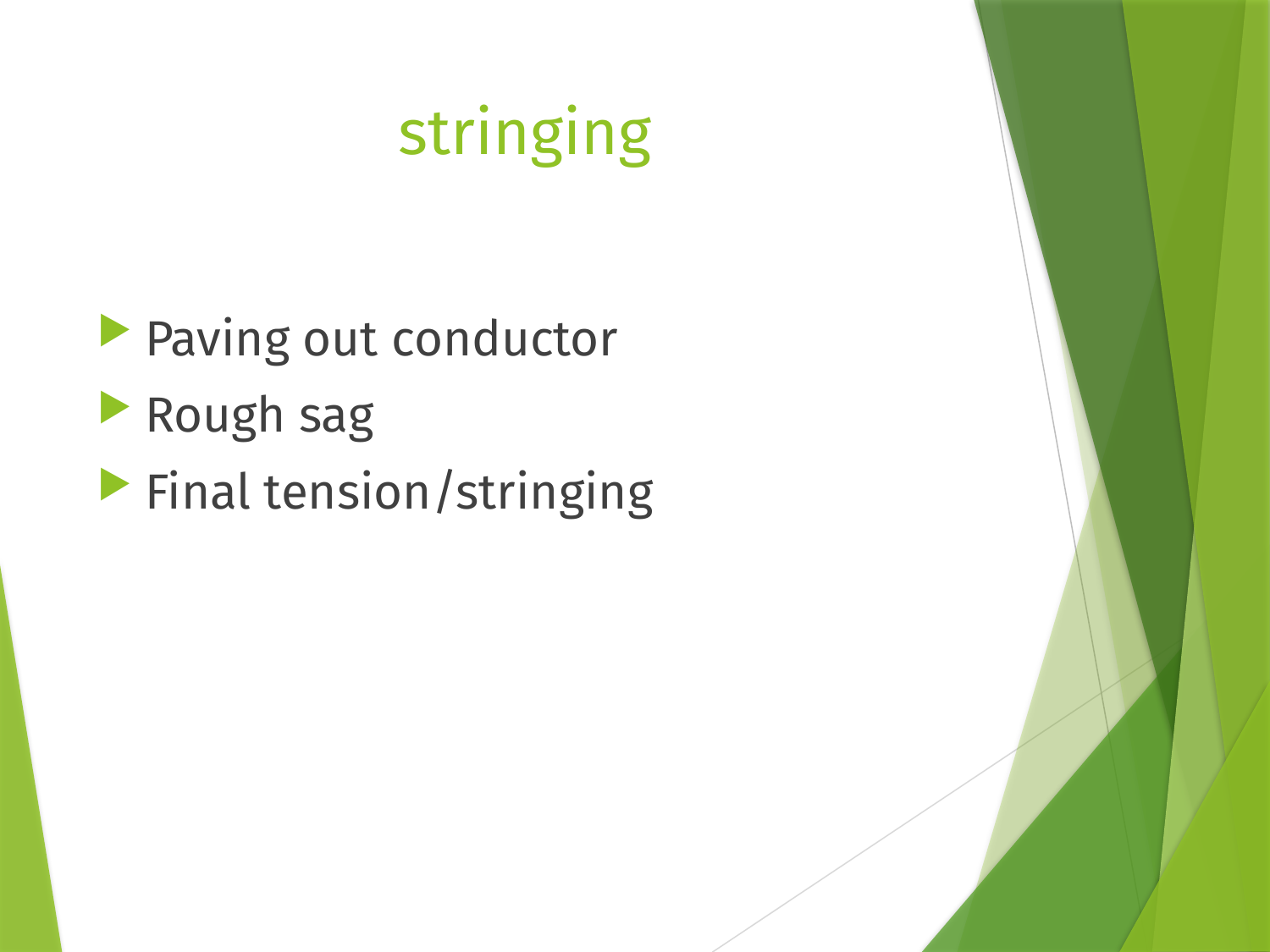

# stringing
Paving out conductor
Rough sag
Final tension/stringing